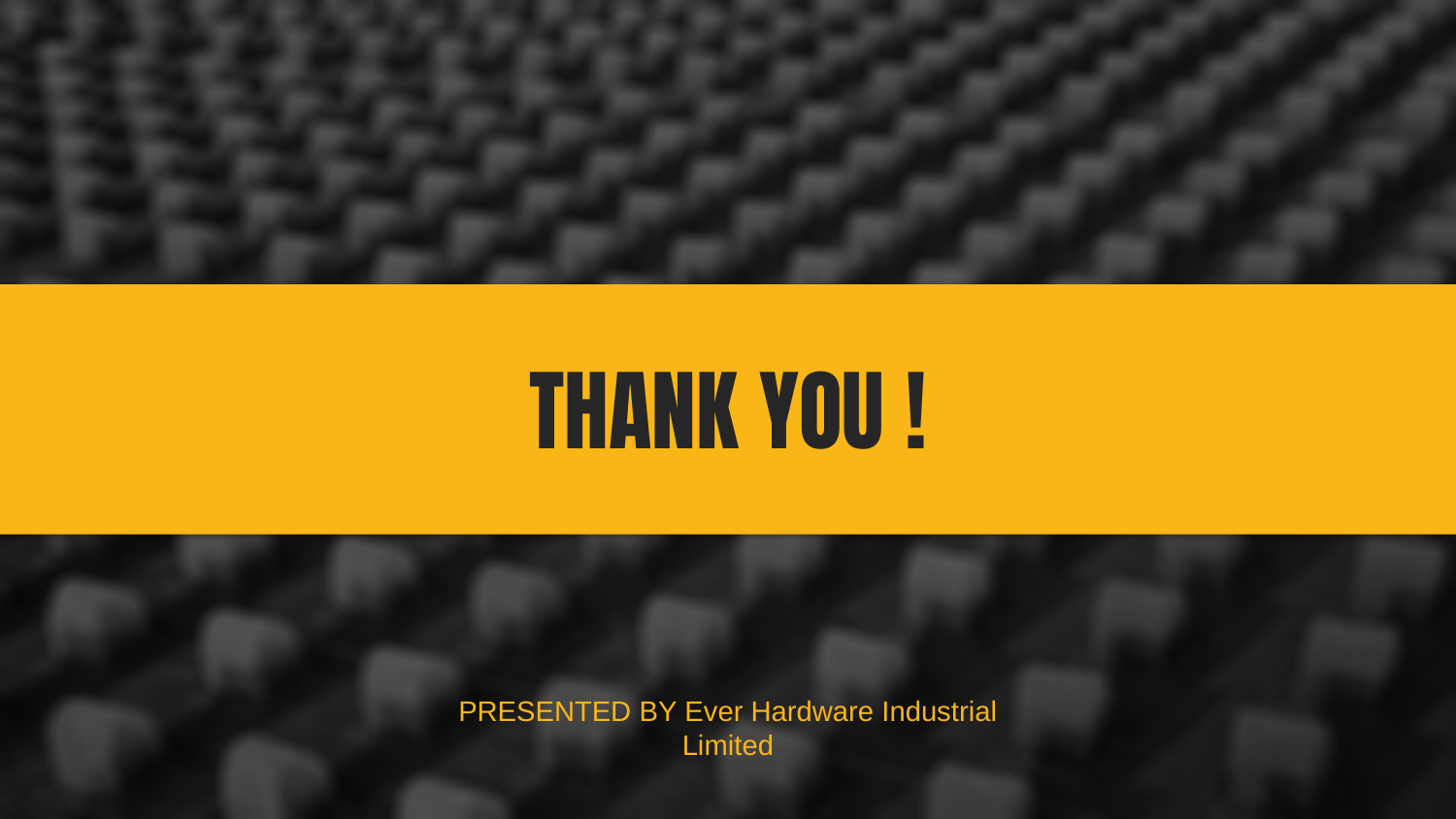

THANK YOU !
PRESENTED BY Ever Hardware Industrial Limited